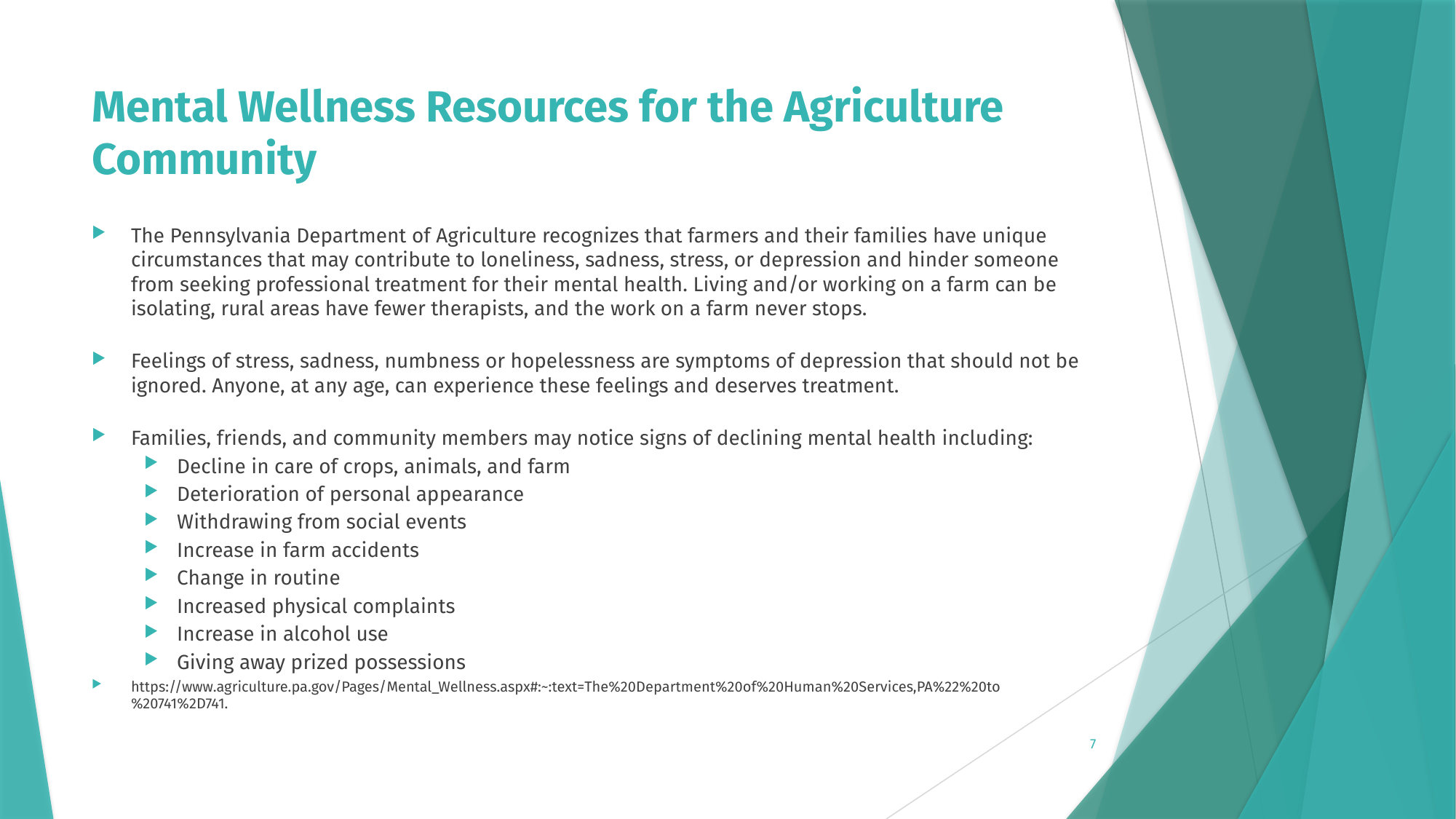

# Mental Wellness Resources for the Agriculture Community
The Pennsylvania Department of Agriculture recognizes that farmers and their families have unique circumstances that may contribute to loneliness, sadness, stress, or depression and hinder someone from seeking professional treatment for their mental health. Living and/or working on a farm can be isolating, rural areas have fewer therapists, and the work on a farm never stops.
Feelings of stress, sadness, numbness or hopelessness are symptoms of depression that should not be ignored. Anyone, at any age, can experience these feelings and deserves treatment.
Families, friends, and community members may notice signs of declining mental health including:
Decline in care of crops, animals, and farm
Deterioration of personal appearance
Withdrawing from social events
Increase in farm accidents
Change in routine
Increased physical complaints
Increase in alcohol use
Giving away prized possessions
https://www.agriculture.pa.gov/Pages/Mental_Wellness.aspx#:~:text=The%20Department%20of%20Human%20Services,PA%22%20to%20741%2D741.
7